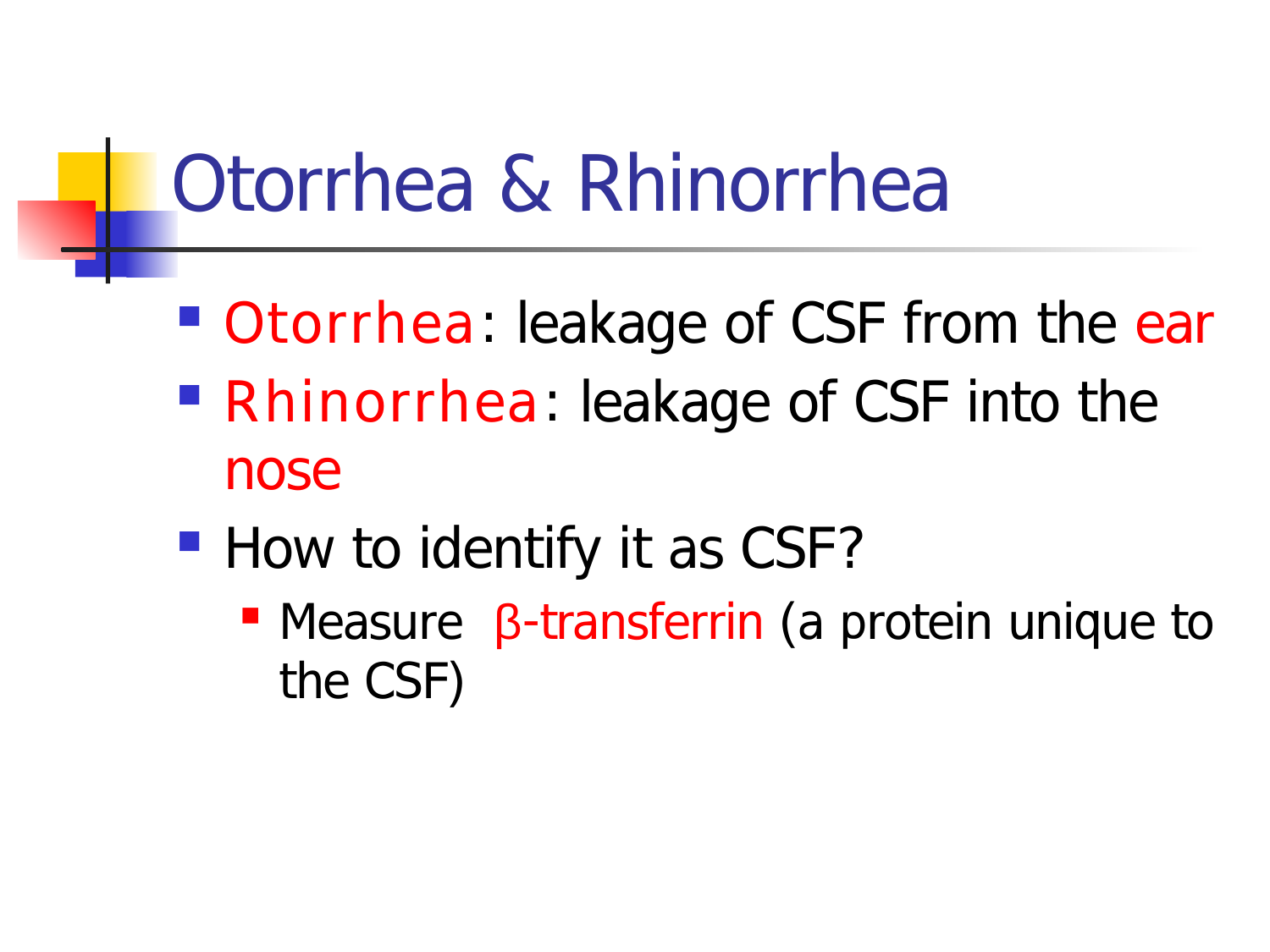

# Otorrhea & Rhinorrhea
Otorrhea: leakage of CSF from the ear
Rhinorrhea: leakage of CSF into the nose
How to identify it as CSF?
Measure  β-transferrin (a protein unique to the CSF)